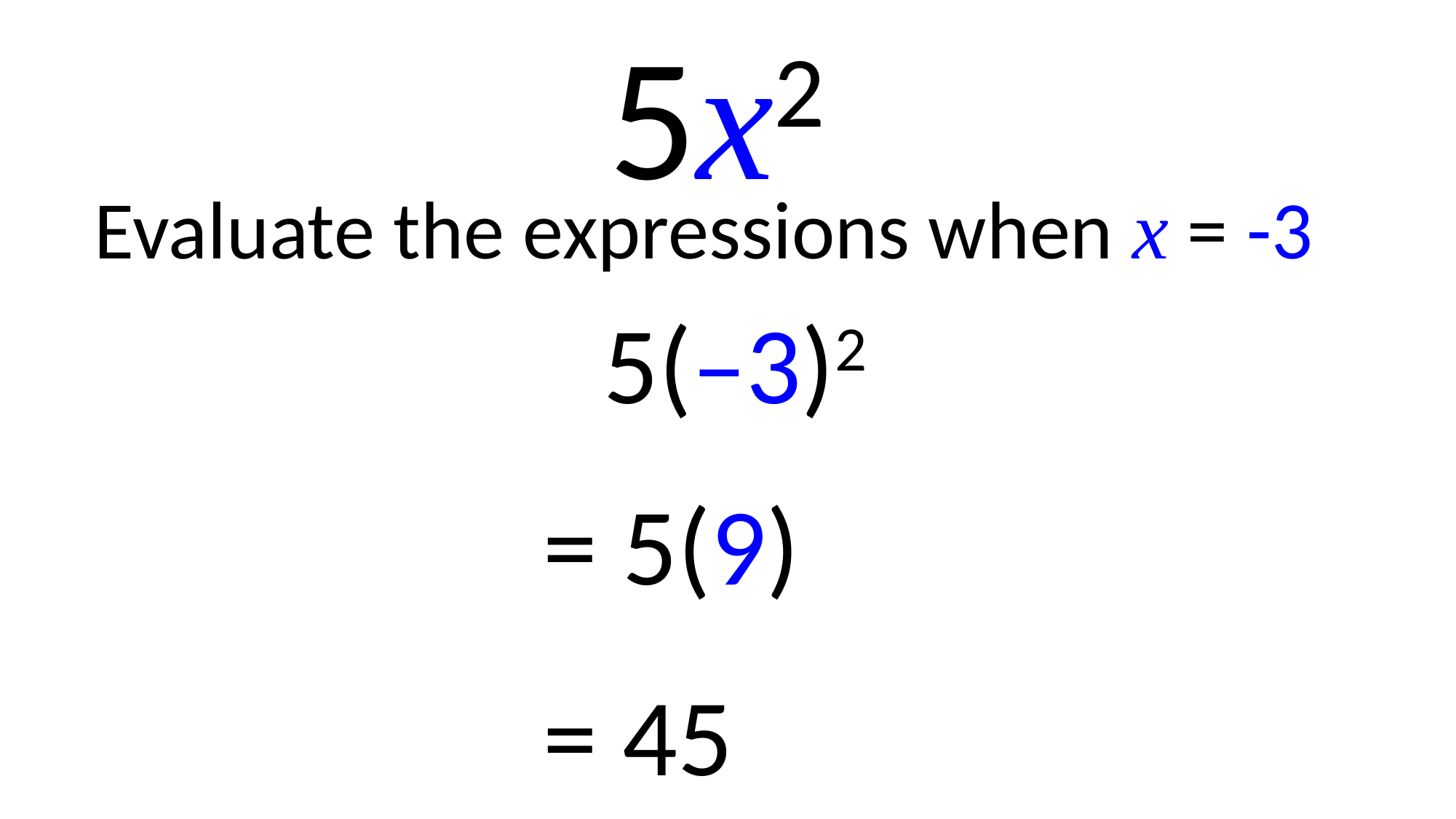

5x2
Evaluate the expressions when x = -3
5(–3)2
= 5(9)
= 45